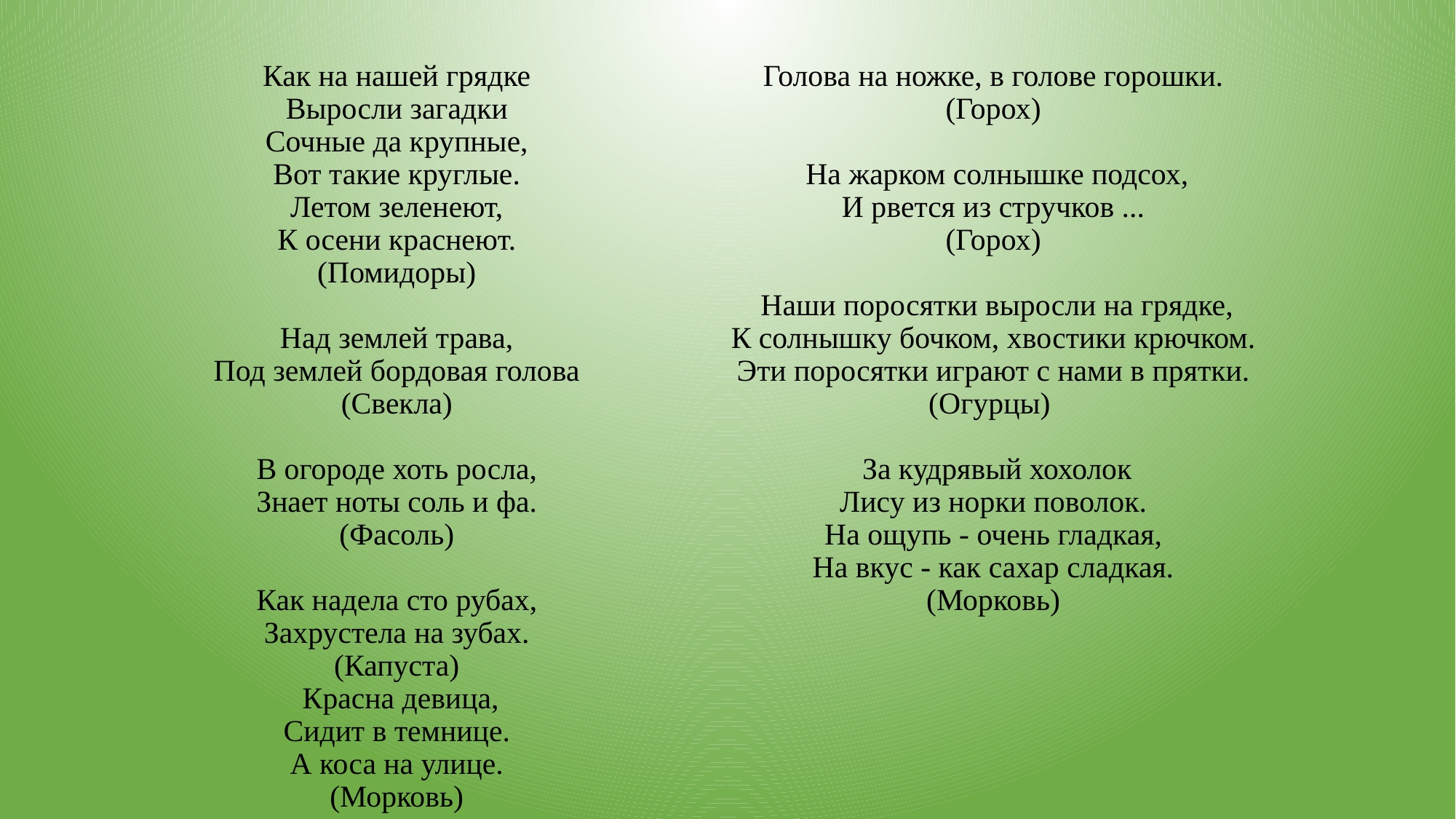

# Как на нашей грядке Выросли загадки Сочные да крупные, Вот такие круглые. Летом зеленеют, К осени краснеют. (Помидоры) Над землей трава, Под землей бордовая голова (Свекла) В огороде хоть росла, Знает ноты соль и фа. (Фасоль) Как надела сто рубах, Захрустела на зубах. (Капуста) Красна девица, Сидит в темнице. А коса на улице. (Морковь) Голова на ножке, в голове горошки. (Горох) На жарком солнышке подсох, И рвется из стручков ... (Горох) Наши поросятки выросли на грядке, К солнышку бочком, хвостики крючком. Эти поросятки играют с нами в прятки. (Огурцы) За кудрявый хохолок Лису из норки поволок. На ощупь - очень гладкая, На вкус - как сахар сладкая. (Морковь)